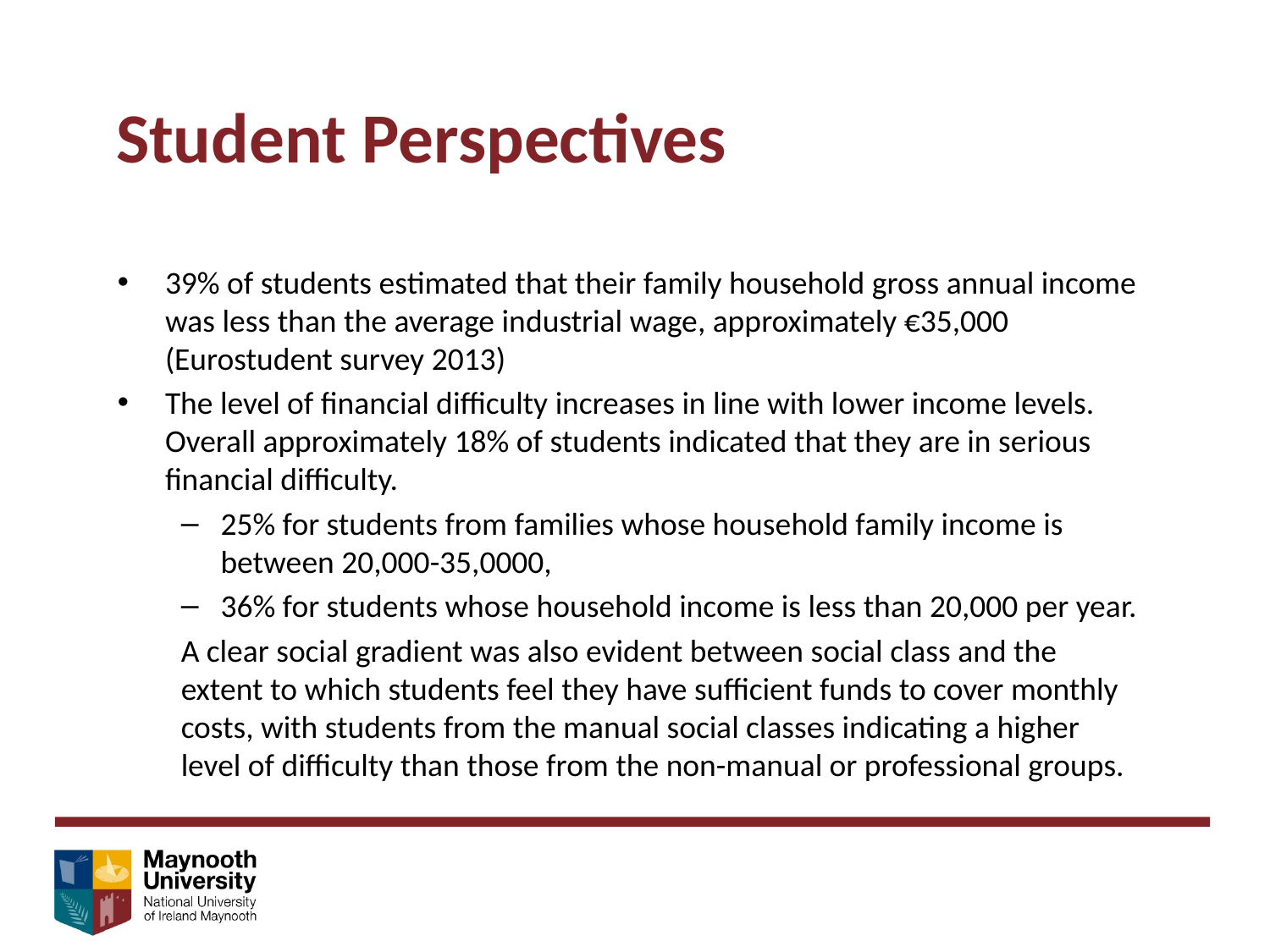

Student Perspectives
39% of students estimated that their family household gross annual income was less than the average industrial wage, approximately €35,000 (Eurostudent survey 2013)
The level of financial difficulty increases in line with lower income levels. Overall approximately 18% of students indicated that they are in serious financial difficulty.
25% for students from families whose household family income is between 20,000-35,0000,
36% for students whose household income is less than 20,000 per year.
A clear social gradient was also evident between social class and the extent to which students feel they have sufficient funds to cover monthly costs, with students from the manual social classes indicating a higher level of difficulty than those from the non-manual or professional groups.